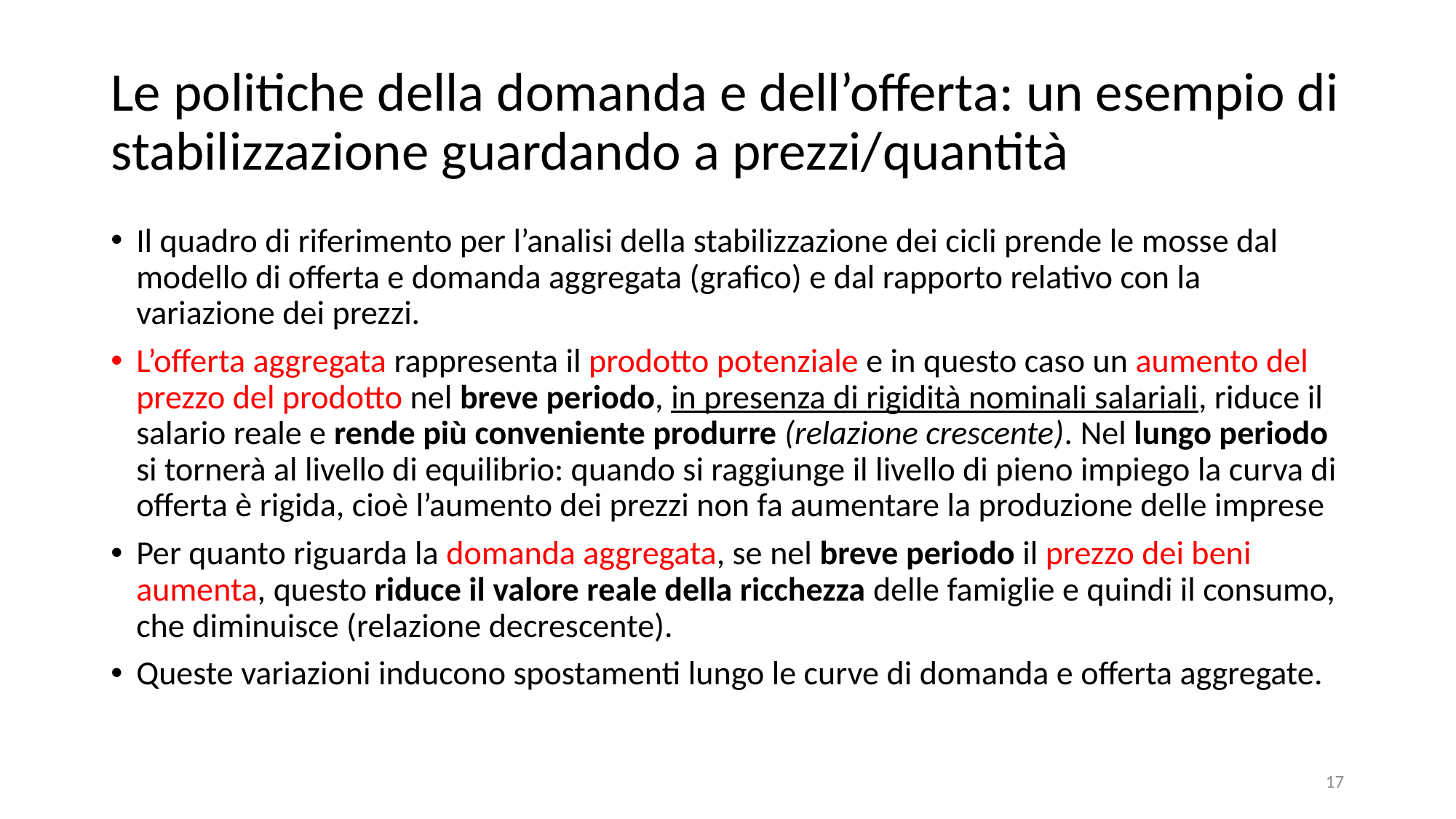

# Le politiche della domanda e dell’offerta: un esempio di stabilizzazione guardando a prezzi/quantità
Il quadro di riferimento per l’analisi della stabilizzazione dei cicli prende le mosse dal modello di offerta e domanda aggregata (grafico) e dal rapporto relativo con la variazione dei prezzi.
L’offerta aggregata rappresenta il prodotto potenziale e in questo caso un aumento del prezzo del prodotto nel breve periodo, in presenza di rigidità nominali salariali, riduce il salario reale e rende più conveniente produrre (relazione crescente). Nel lungo periodo si tornerà al livello di equilibrio: quando si raggiunge il livello di pieno impiego la curva di offerta è rigida, cioè l’aumento dei prezzi non fa aumentare la produzione delle imprese
Per quanto riguarda la domanda aggregata, se nel breve periodo il prezzo dei beni aumenta, questo riduce il valore reale della ricchezza delle famiglie e quindi il consumo, che diminuisce (relazione decrescente).
Queste variazioni inducono spostamenti lungo le curve di domanda e offerta aggregate.
17